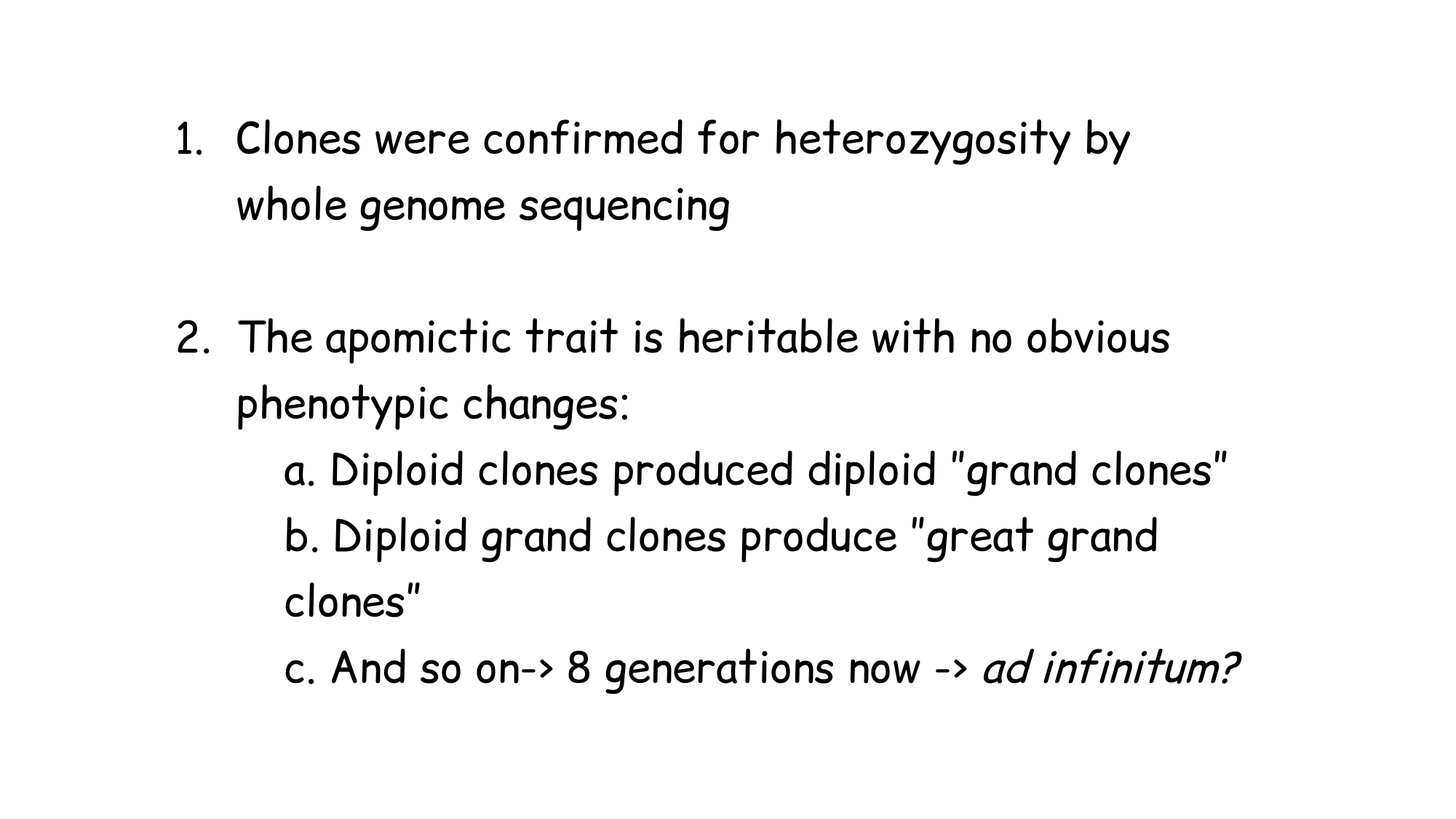

Clones were confirmed for heterozygosity by whole genome sequencing

The apomictic trait is heritable with no obvious phenotypic changes:
	a. Diploid clones produced diploid ”grand clones”
	b. Diploid grand clones produce ”great grand 	clones”
	c. And so on-> 8 generations now -> ad infinitum?